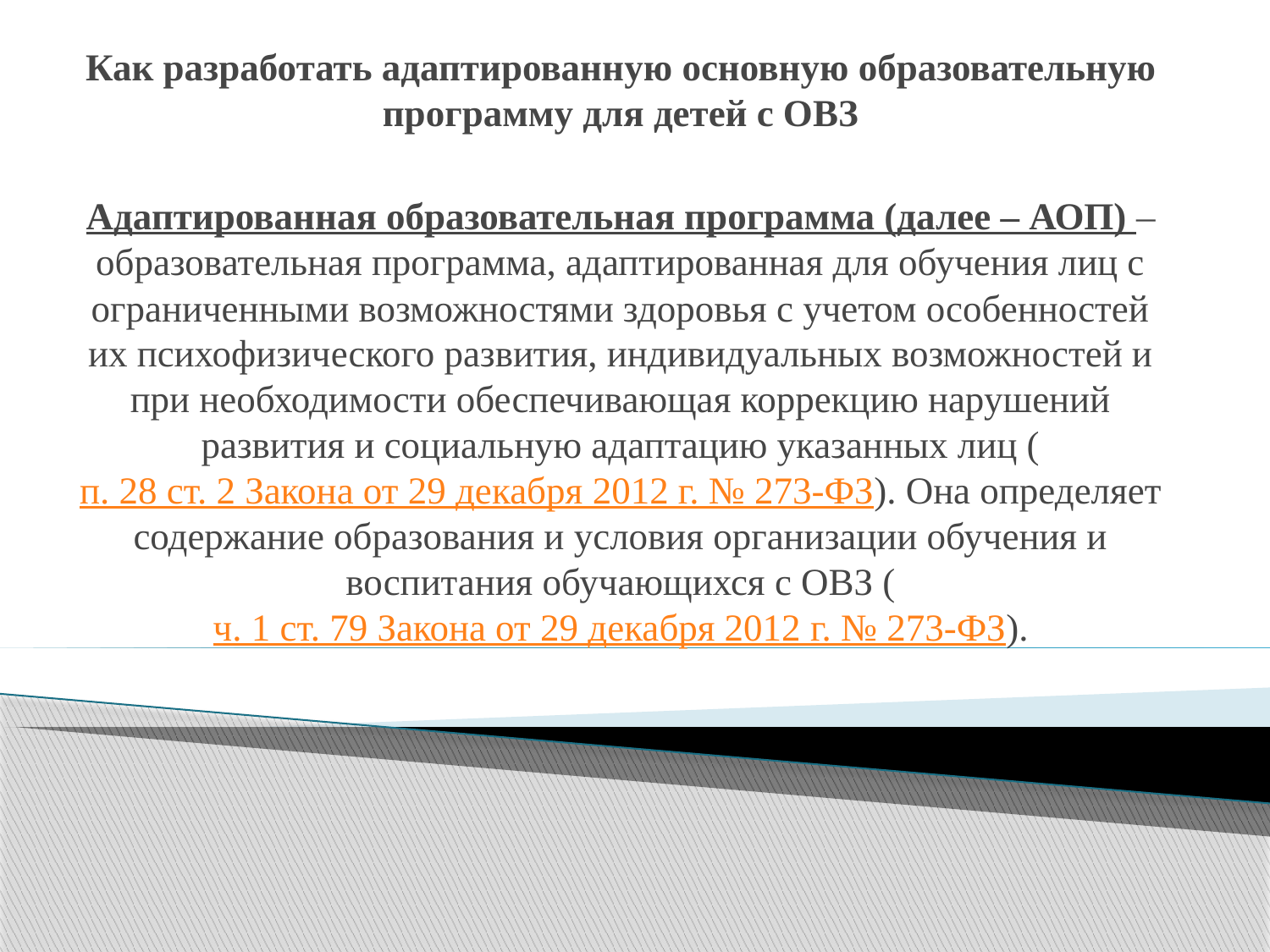

Как разработать адаптированную основную образовательную программу для детей с ОВЗ

Адаптированная образовательная программа (далее – АОП) – образовательная программа, адаптированная для обучения лиц с ограниченными возможностями здоровья с учетом особенностей их психофизического развития, индивидуальных возможностей и при необходимости обеспечивающая коррекцию нарушений развития и социальную адаптацию указанных лиц (п. 28 ст. 2 Закона от 29 декабря 2012 г. № 273-ФЗ). Она определяет содержание образования и условия организации обучения и воспитания обучающихся с ОВЗ (ч. 1 ст. 79 Закона от 29 декабря 2012 г. № 273-ФЗ).